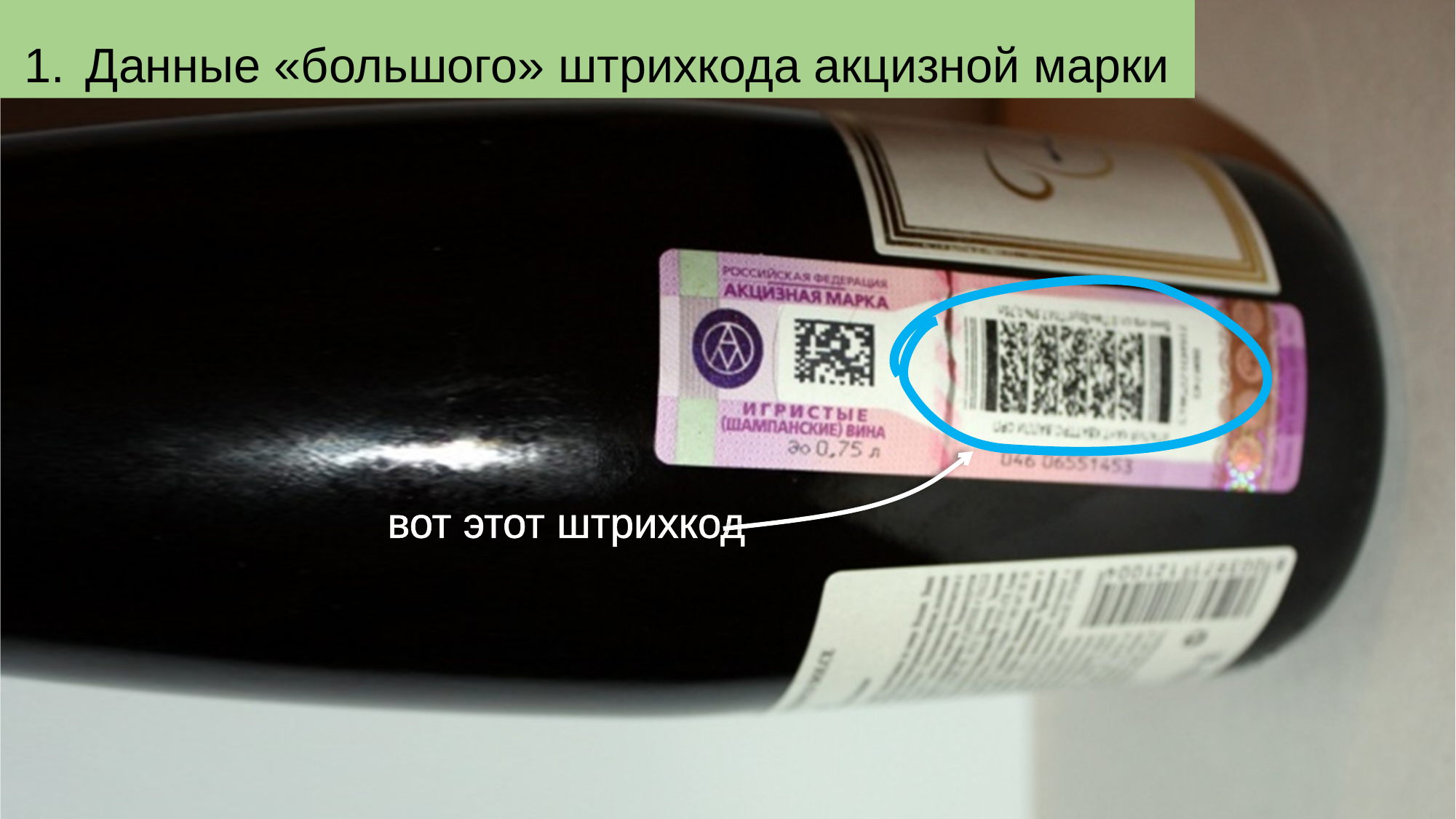

Данные «большого» штрихкода акцизной марки

вот этот штрихкод